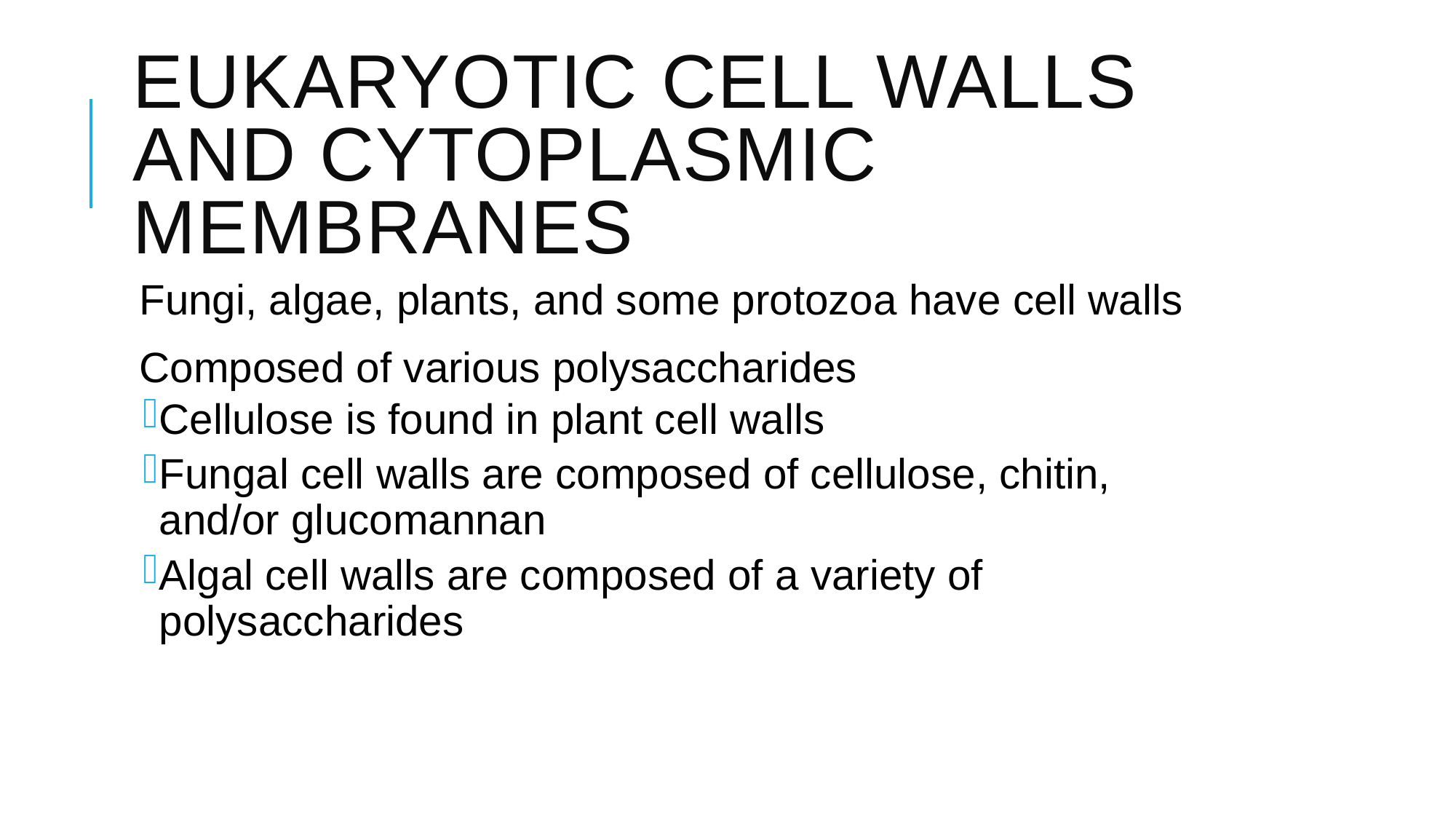

# Eukaryotic Cell Walls and Cytoplasmic Membranes
Fungi, algae, plants, and some protozoa have cell walls
Composed of various polysaccharides
Cellulose is found in plant cell walls
Fungal cell walls are composed of cellulose, chitin,
and/or glucomannan
Algal cell walls are composed of a variety of polysaccharides